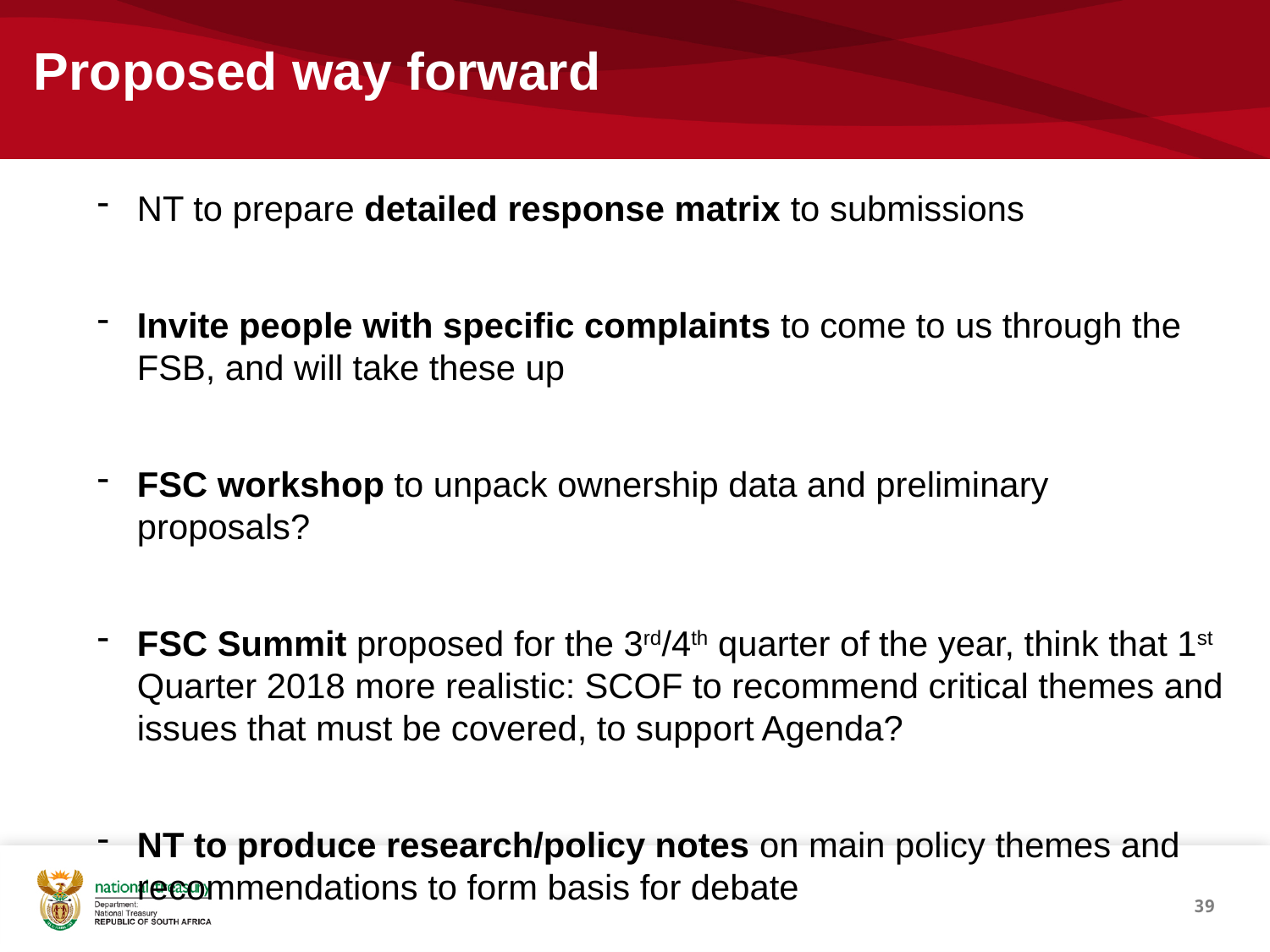

# Proposed way forward
NT to prepare detailed response matrix to submissions

Invite people with specific complaints to come to us through the FSB, and will take these up

FSC workshop to unpack ownership data and preliminary proposals?

FSC Summit proposed for the 3rd/4th quarter of the year, think that 1st Quarter 2018 more realistic: SCOF to recommend critical themes and issues that must be covered, to support Agenda?

NT to produce research/policy notes on main policy themes and recommendations to form basis for debate

39